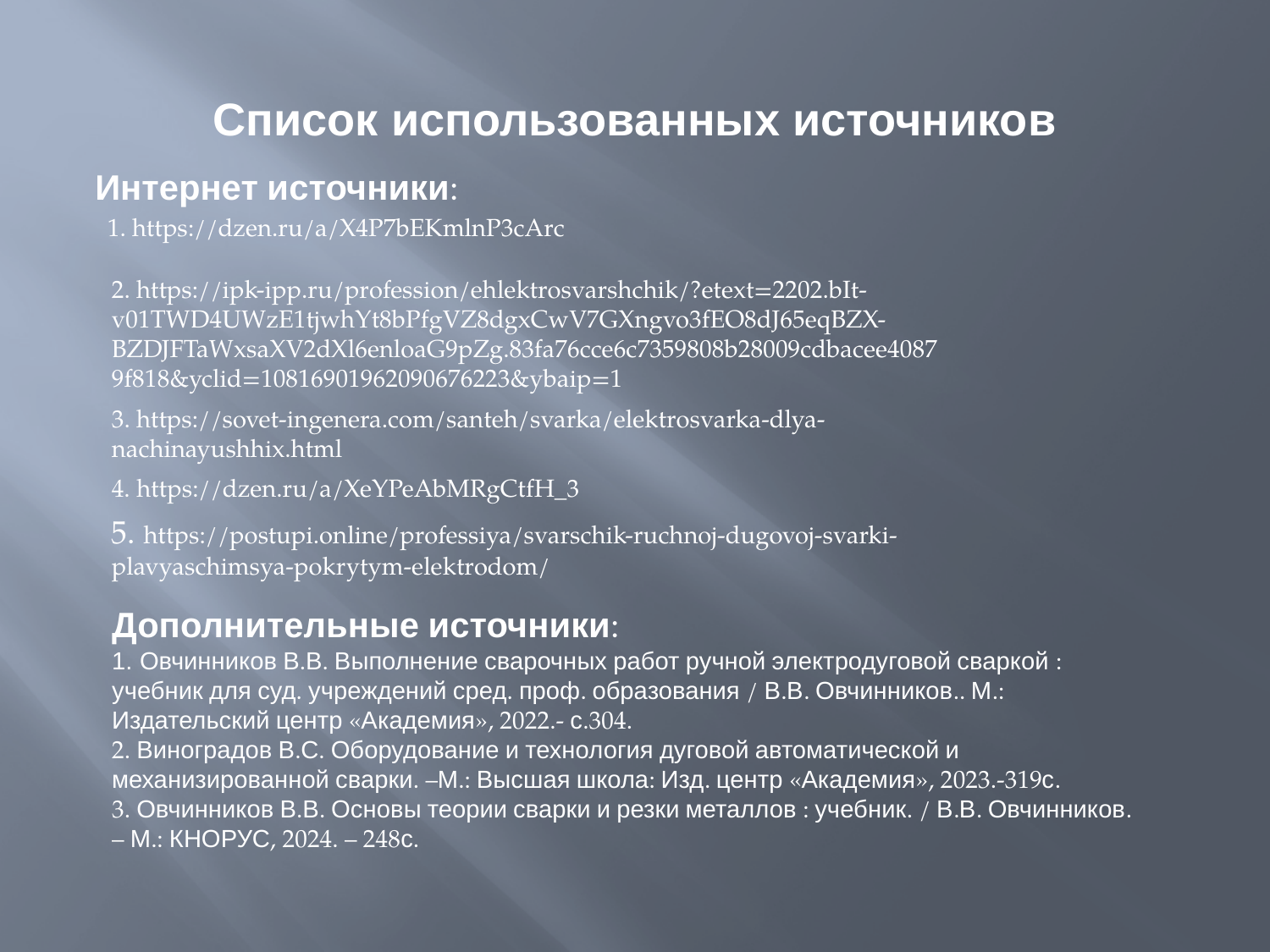

# Список использованных источников
Интернет источники:
  1. https://dzen.ru/a/X4P7bEKmlnP3cArc
2. https://ipk-ipp.ru/profession/ehlektrosvarshchik/?etext=2202.bIt-v01TWD4UWzE1tjwhYt8bPfgVZ8dgxCwV7GXngvo3fEO8dJ65eqBZX-BZDJFTaWxsaXV2dXl6enloaG9pZg.83fa76cce6c7359808b28009cdbacee40879f818&yclid=10816901962090676223&ybaip=1
3. https://sovet-ingenera.com/santeh/svarka/elektrosvarka-dlya-nachinayushhix.html
4. https://dzen.ru/a/XeYPeAbMRgCtfH_3
5. https://postupi.online/professiya/svarschik-ruchnoj-dugovoj-svarki-plavyaschimsya-pokrytym-elektrodom/
Дополнительные источники:
1. Овчинников В.В. Выполнение сварочных работ ручной электродуговой сваркой : учебник для суд. учреждений сред. проф. образования / В.В. Овчинников.. М.: Издательский центр «Академия», 2022.- с.304.
2. Виноградов В.С. Оборудование и технология дуговой автоматической и механизированной сварки. –М.: Высшая школа: Изд. центр «Академия», 2023.-319с.
3. Овчинников В.В. Основы теории сварки и резки металлов : учебник. / В.В. Овчинников. – М.: КНОРУС, 2024. – 248с.